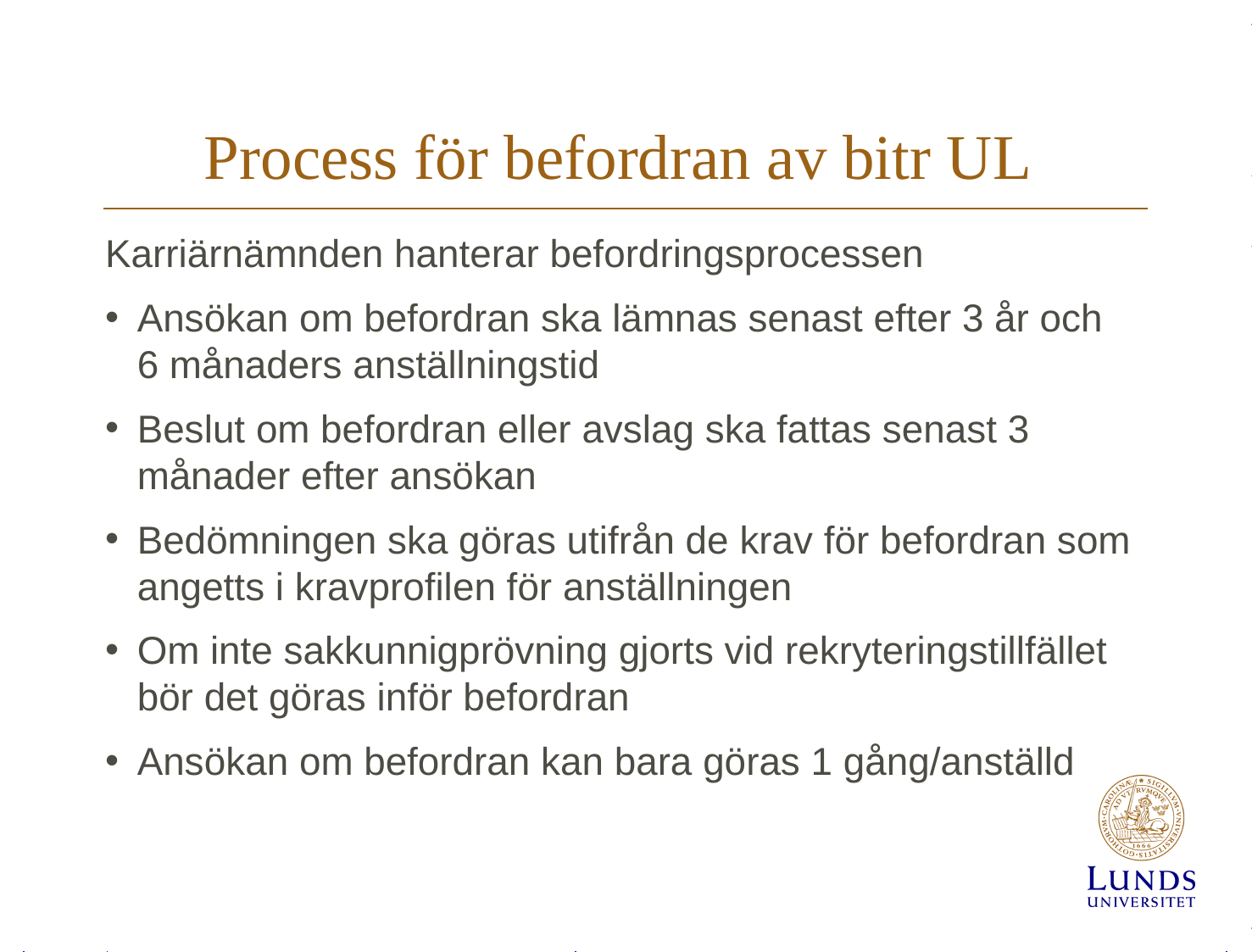

# Process för befordran av bitr UL
Karriärnämnden hanterar befordringsprocessen
Ansökan om befordran ska lämnas senast efter 3 år och 6 månaders anställningstid
Beslut om befordran eller avslag ska fattas senast 3 månader efter ansökan
Bedömningen ska göras utifrån de krav för befordran som angetts i kravprofilen för anställningen
Om inte sakkunnigprövning gjorts vid rekryteringstillfället bör det göras inför befordran
Ansökan om befordran kan bara göras 1 gång/anställd